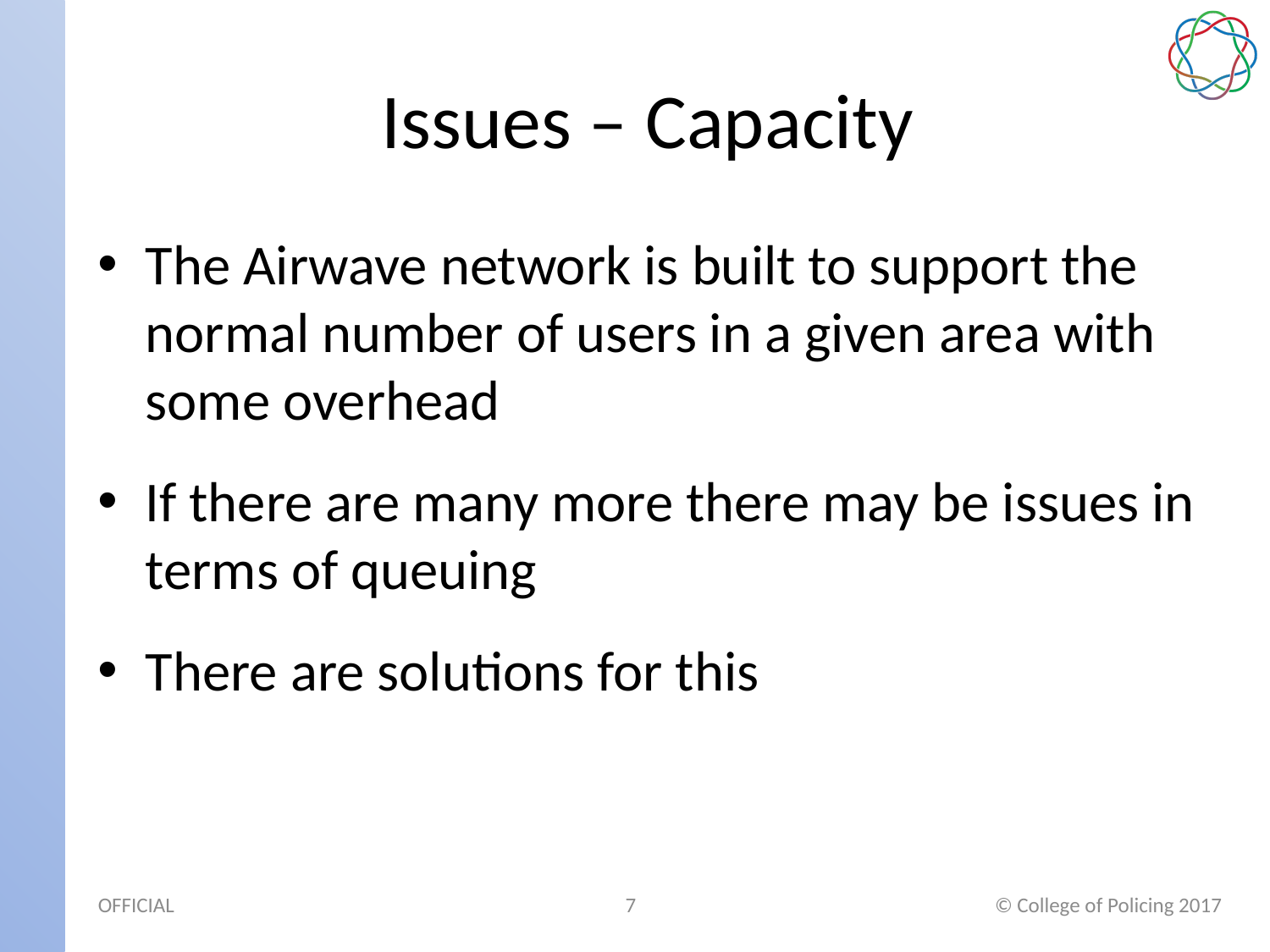

# Issues – Capacity
The Airwave network is built to support the normal number of users in a given area with some overhead
If there are many more there may be issues in terms of queuing
There are solutions for this
7
© College of Policing 2017